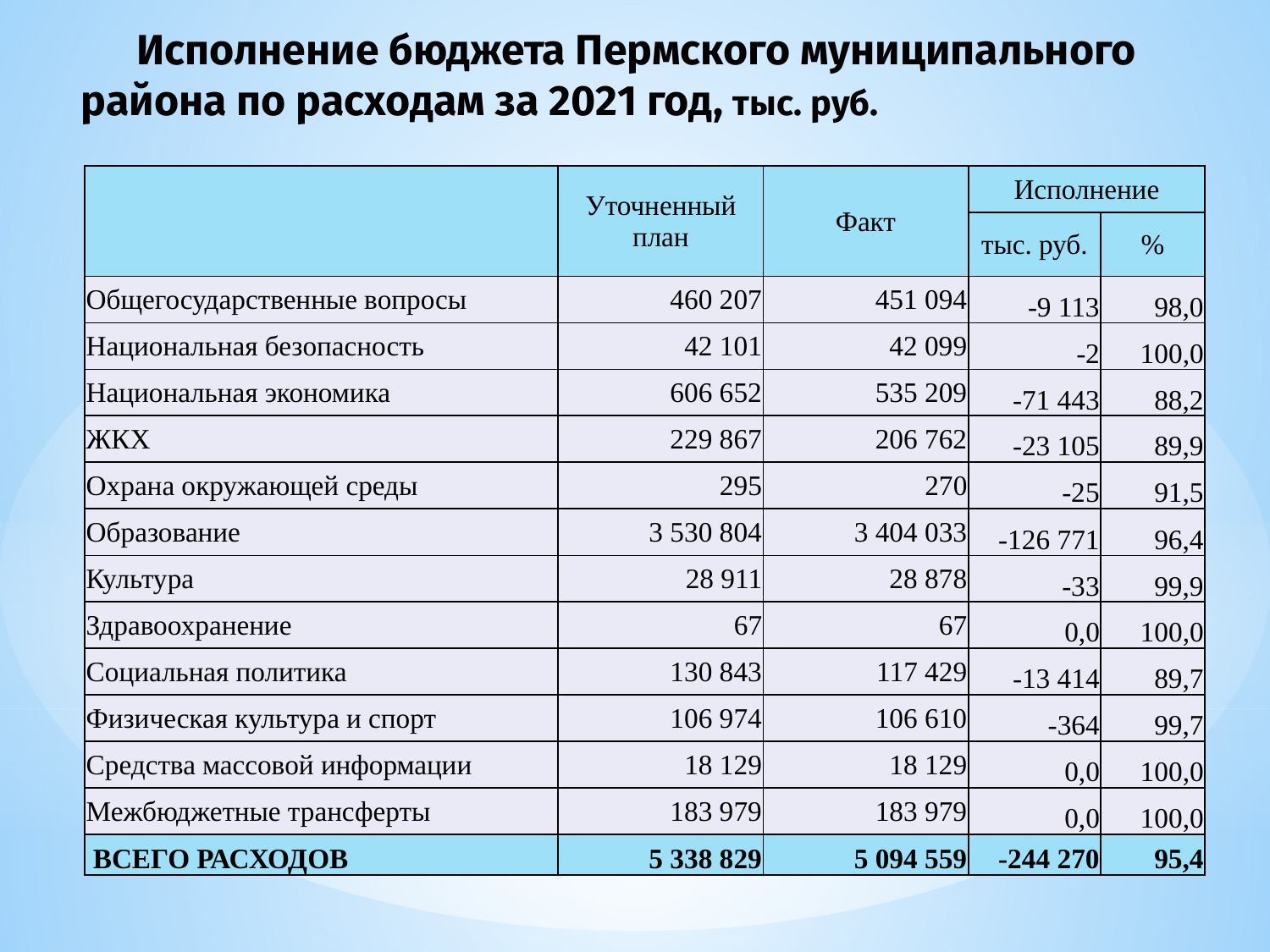

# Исполнение бюджета Пермского муниципального района по расходам за 2021 год, тыс. руб.
|  | Уточненный план | Факт | Исполнение |  |
| --- | --- | --- | --- | --- |
|  |  |  | тыс. руб. | % |
| Общегосударственные вопросы | 460 207 | 451 094 | -9 113 | 98,0 |
| Национальная безопасность | 42 101 | 42 099 | -2 | 100,0 |
| Национальная экономика | 606 652 | 535 209 | -71 443 | 88,2 |
| ЖКХ | 229 867 | 206 762 | -23 105 | 89,9 |
| Охрана окружающей среды | 295 | 270 | -25 | 91,5 |
| Образование | 3 530 804 | 3 404 033 | -126 771 | 96,4 |
| Культура | 28 911 | 28 878 | -33 | 99,9 |
| Здравоохранение | 67 | 67 | 0,0 | 100,0 |
| Социальная политика | 130 843 | 117 429 | -13 414 | 89,7 |
| Физическая культура и спорт | 106 974 | 106 610 | -364 | 99,7 |
| Средства массовой информации | 18 129 | 18 129 | 0,0 | 100,0 |
| Межбюджетные трансферты | 183 979 | 183 979 | 0,0 | 100,0 |
| ВСЕГО РАСХОДОВ | 5 338 829 | 5 094 559 | -244 270 | 95,4 |